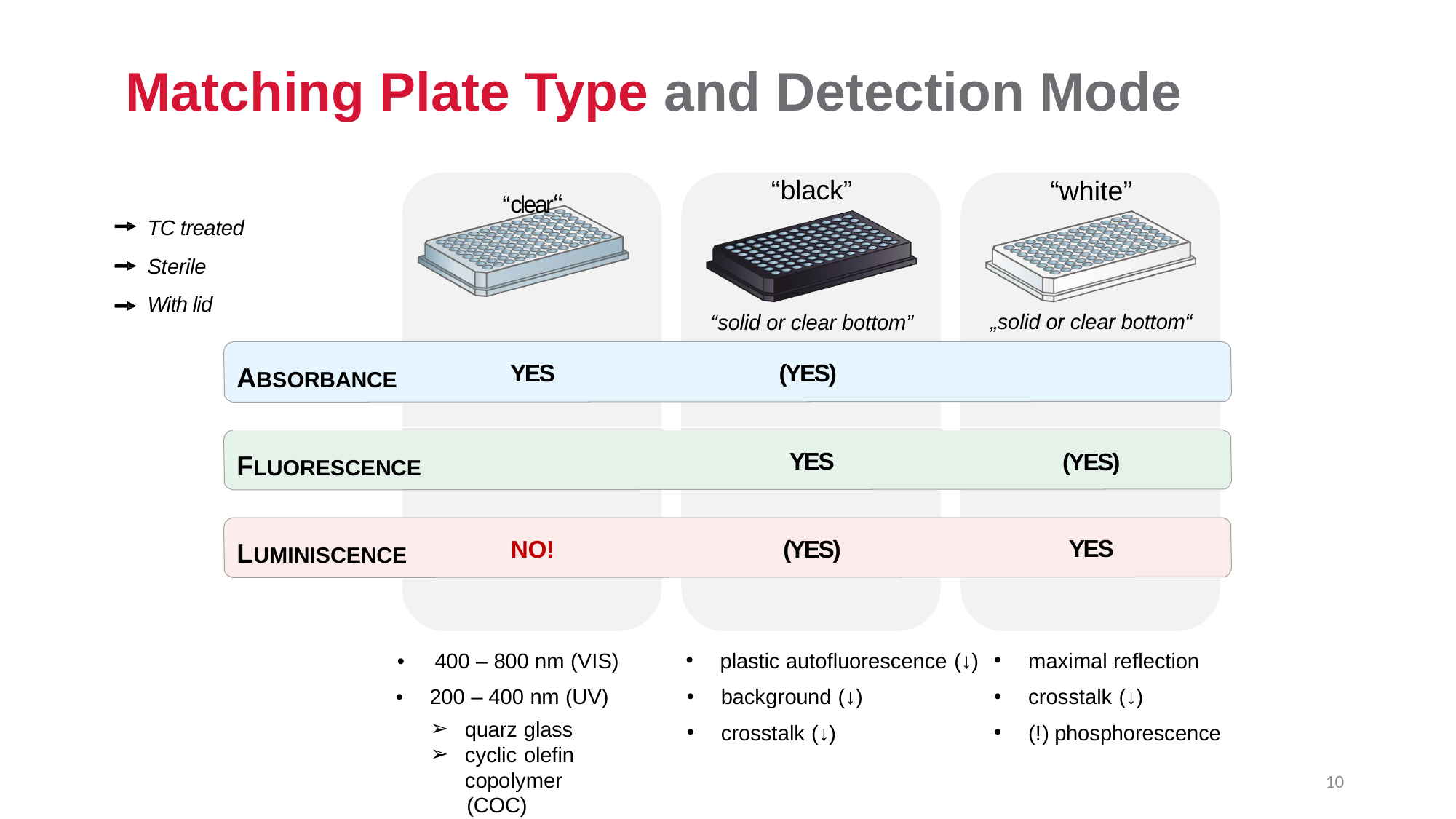

Matching Plate Type and Detection Mode

“clear“
“black”
“white”

TC treated
Sterile

With lid

„solid or clear bottom“
“solid or clear bottom”

YES
(YES)
ABSORBANCE

YES
(YES)
FLUORESCENCE

YES
(YES)
NO!
LUMINISCENCE
•	400 – 800 nm (VIS)
•	200 – 400 nm (UV)
quarz glass
cyclic olefin copolymer
(COC)
plastic autofluorescence (↓)
background (↓)
crosstalk (↓)
maximal reflection
crosstalk (↓)
(!) phosphorescence
10